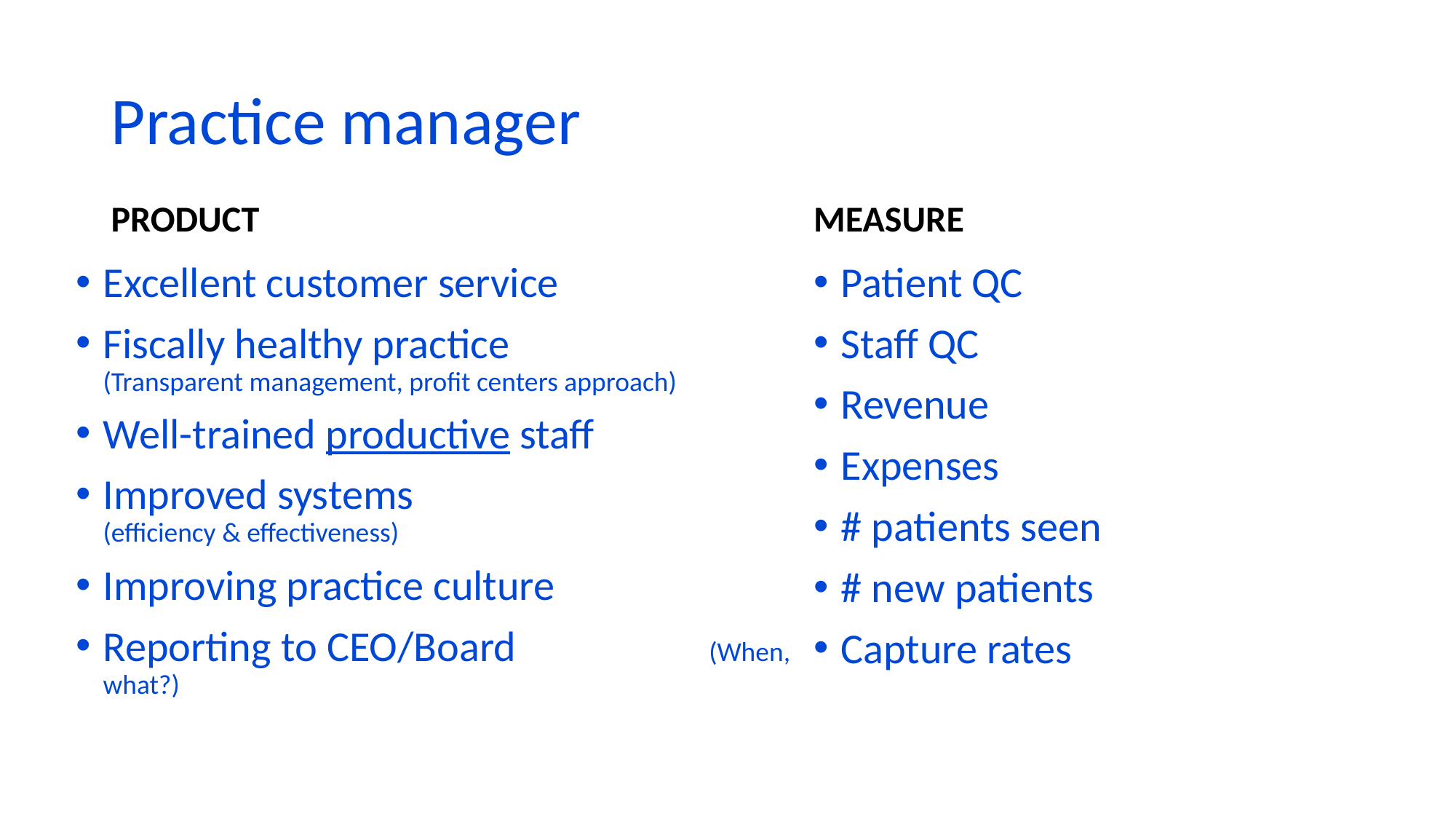

# Practice manager
PRODUCT
MEASURE
Excellent customer service
Fiscally healthy practice                (Transparent management, profit centers approach)
Well-trained productive staff
Improved systems                              (efficiency & effectiveness)
Improving practice culture
Reporting to CEO/Board                    (When, what?)
Patient QC
Staff QC
Revenue
Expenses
# patients seen
# new patients
Capture rates